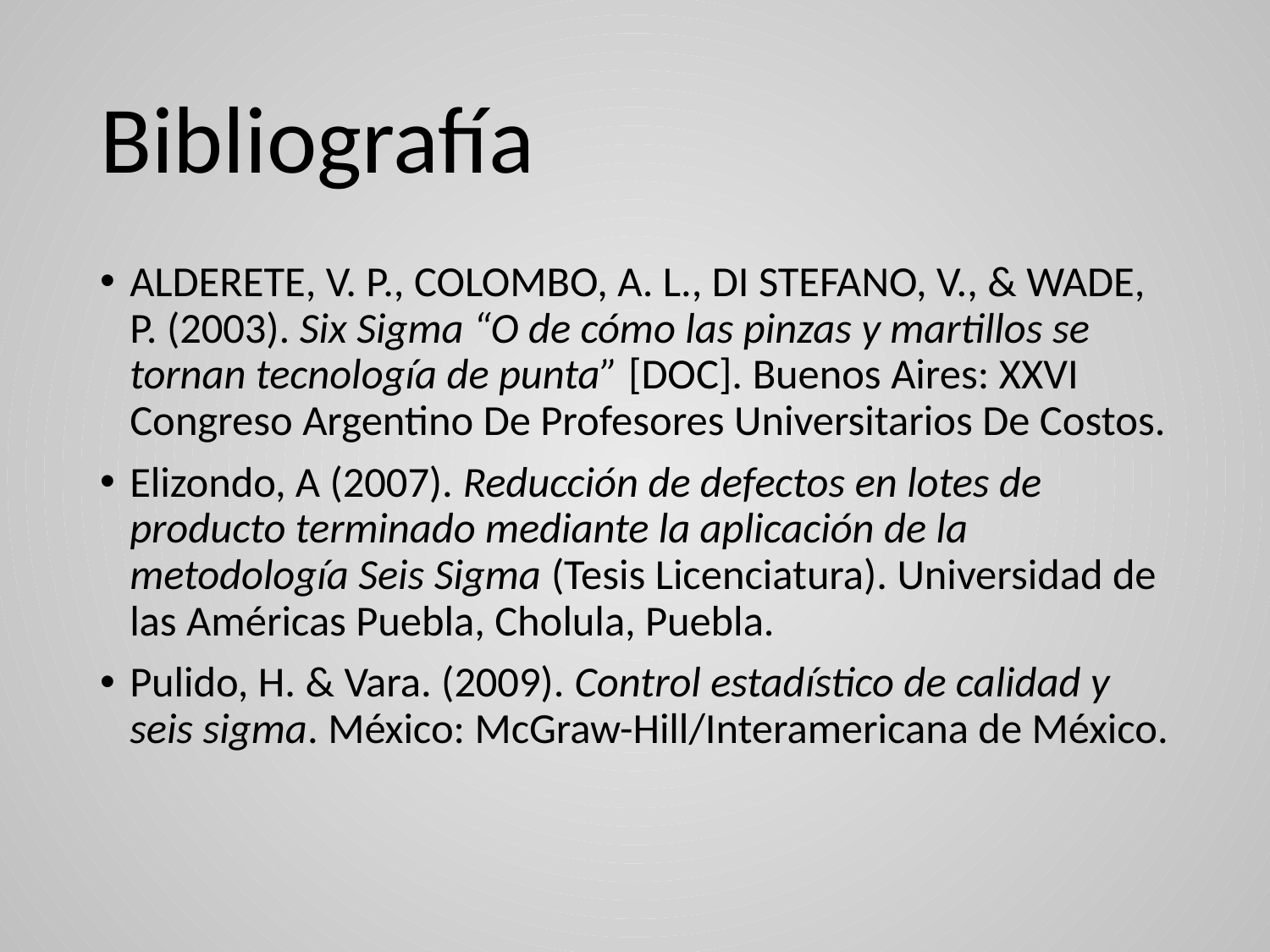

# Bibliografía
ALDERETE, V. P., COLOMBO, A. L., DI STEFANO, V., & WADE, P. (2003). Six Sigma “O de cómo las pinzas y martillos se tornan tecnología de punta” [DOC]. Buenos Aires: XXVI Congreso Argentino De Profesores Universitarios De Costos.
Elizondo, A (2007). Reducción de defectos en lotes de producto terminado mediante la aplicación de la metodología Seis Sigma (Tesis Licenciatura). Universidad de las Américas Puebla, Cholula, Puebla.
Pulido, H. & Vara. (2009). Control estadístico de calidad y seis sigma. México: McGraw-Hill/Interamericana de México.